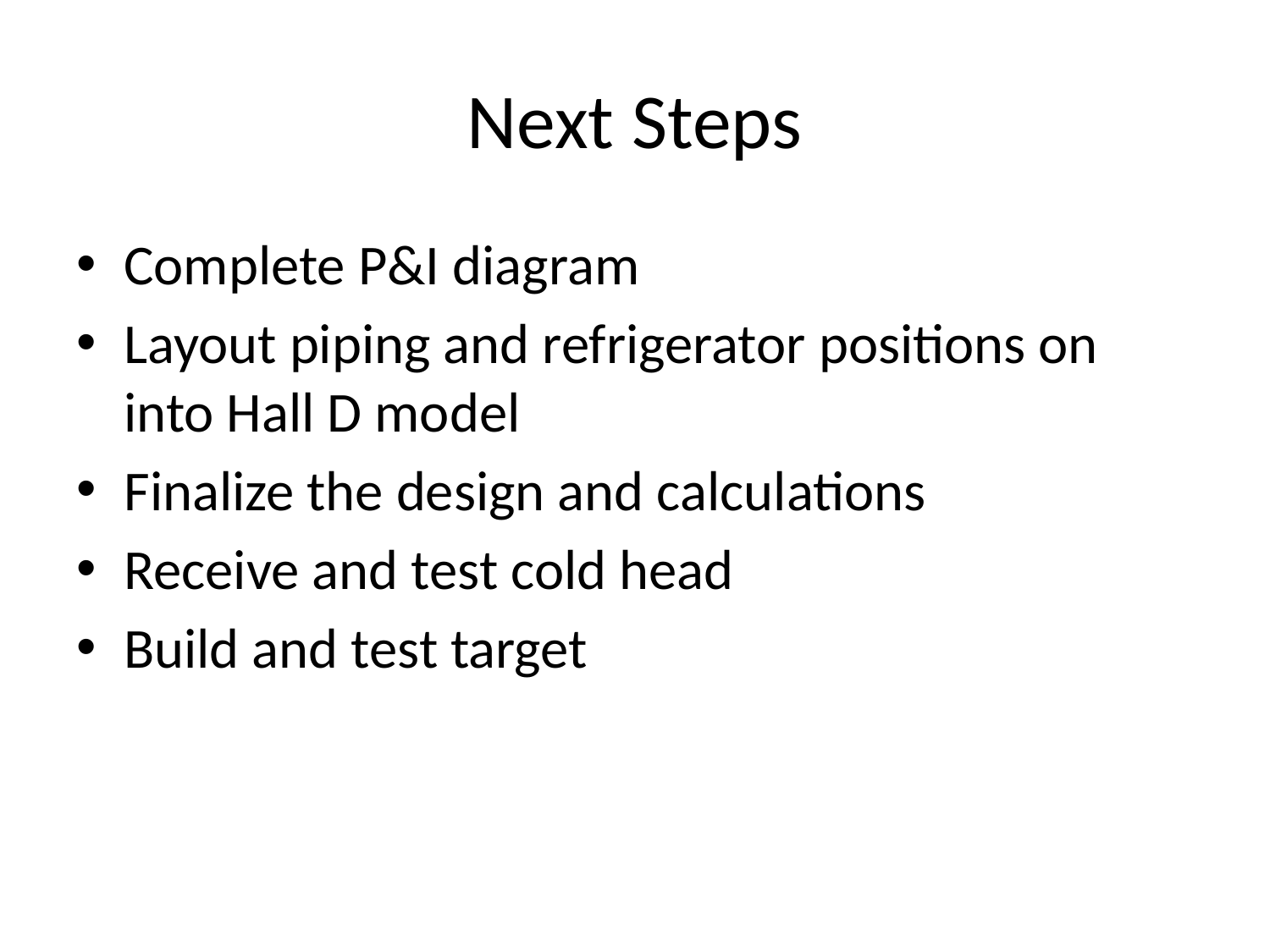

# Next Steps
Complete P&I diagram
Layout piping and refrigerator positions on into Hall D model
Finalize the design and calculations
Receive and test cold head
Build and test target